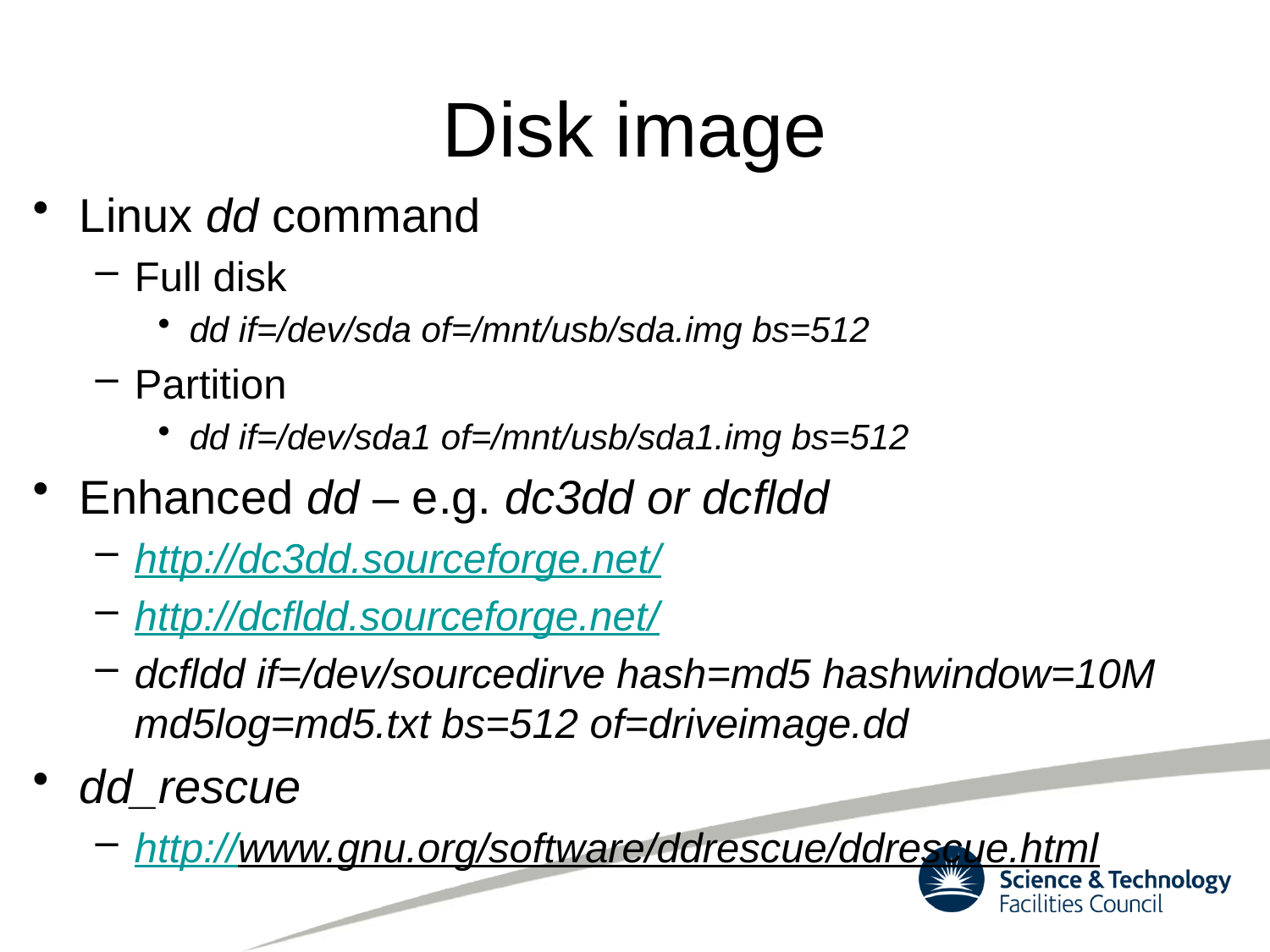

# Disk image
Linux dd command
Full disk
dd if=/dev/sda of=/mnt/usb/sda.img bs=512
Partition
dd if=/dev/sda1 of=/mnt/usb/sda1.img bs=512
Enhanced dd – e.g. dc3dd or dcfldd
http://dc3dd.sourceforge.net/
http://dcfldd.sourceforge.net/
dcfldd if=/dev/sourcedirve hash=md5 hashwindow=10M md5log=md5.txt bs=512 of=driveimage.dd
dd_rescue
http://www.gnu.org/software/ddrescue/ddrescue.html